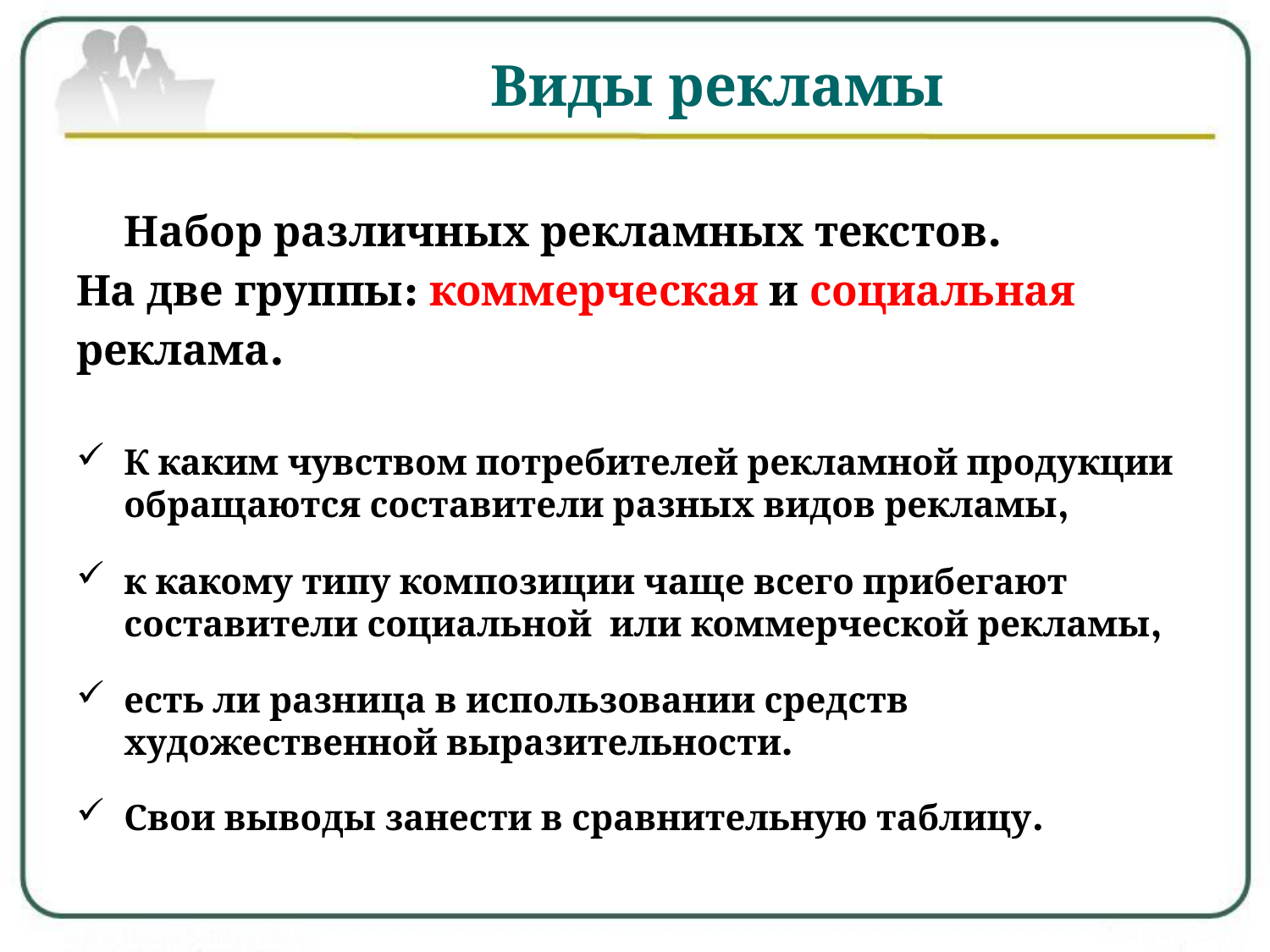

# Виды рекламы
	Набор различных рекламных текстов.
На две группы: коммерческая и социальная
реклама.

К каким чувством потребителей рекламной продукции обращаются составители разных видов рекламы,

к какому типу композиции чаще всего прибегают составители социальной  или коммерческой рекламы,

есть ли разница в использовании средств художественной выразительности.

Свои выводы занести в сравнительную таблицу.